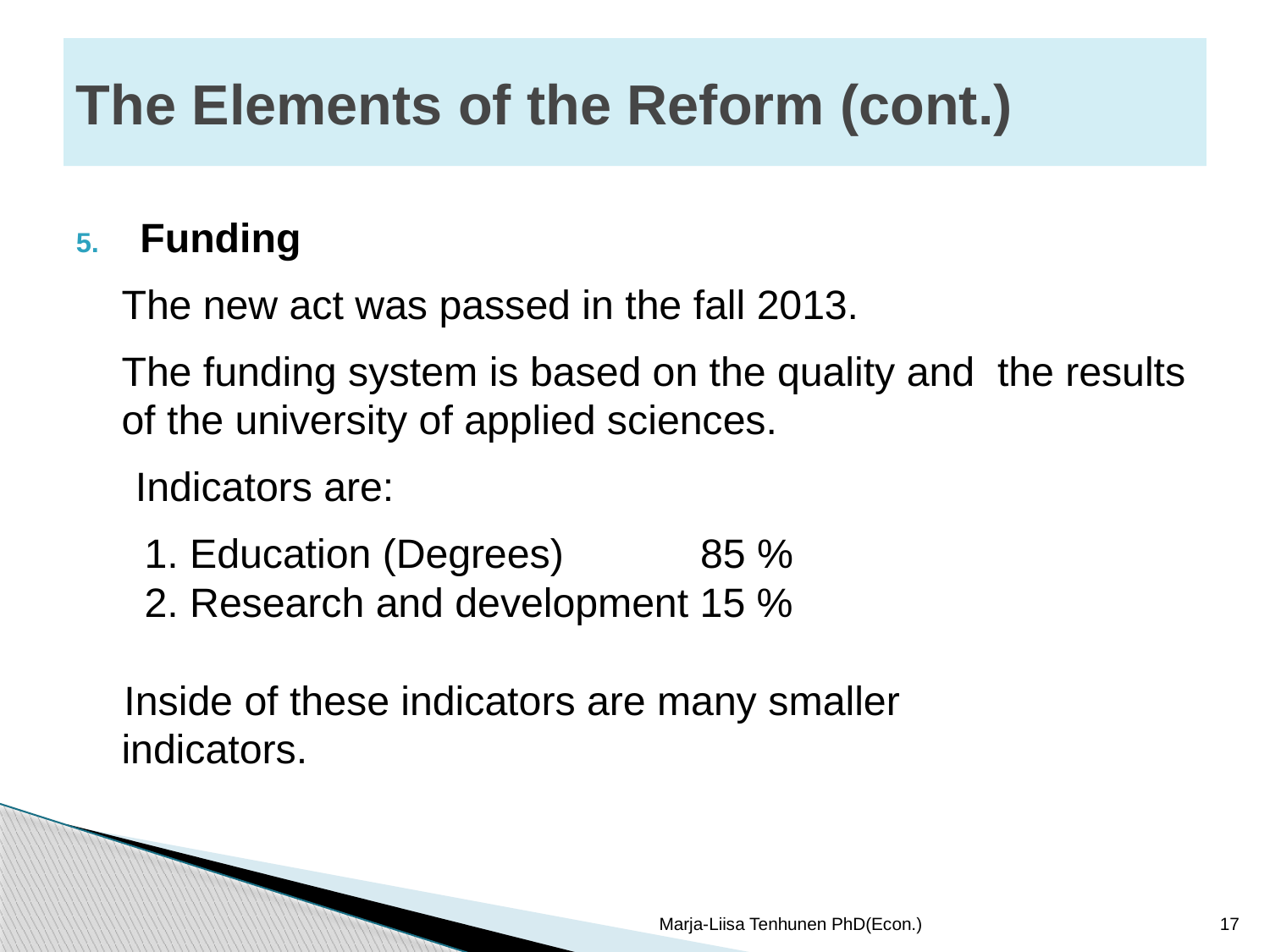

# The Elements of the Reform (cont.)
Funding
	The new act was passed in the fall 2013.
	The funding system is based on the quality and  the results of the university of applied sciences.
    Indicators are:
	  1. Education (Degrees)            85 %
	  2. Research and development 15 %

   Inside of these indicators are many smaller                        indicators.

Marja-Liisa Tenhunen PhD(Econ.)
17